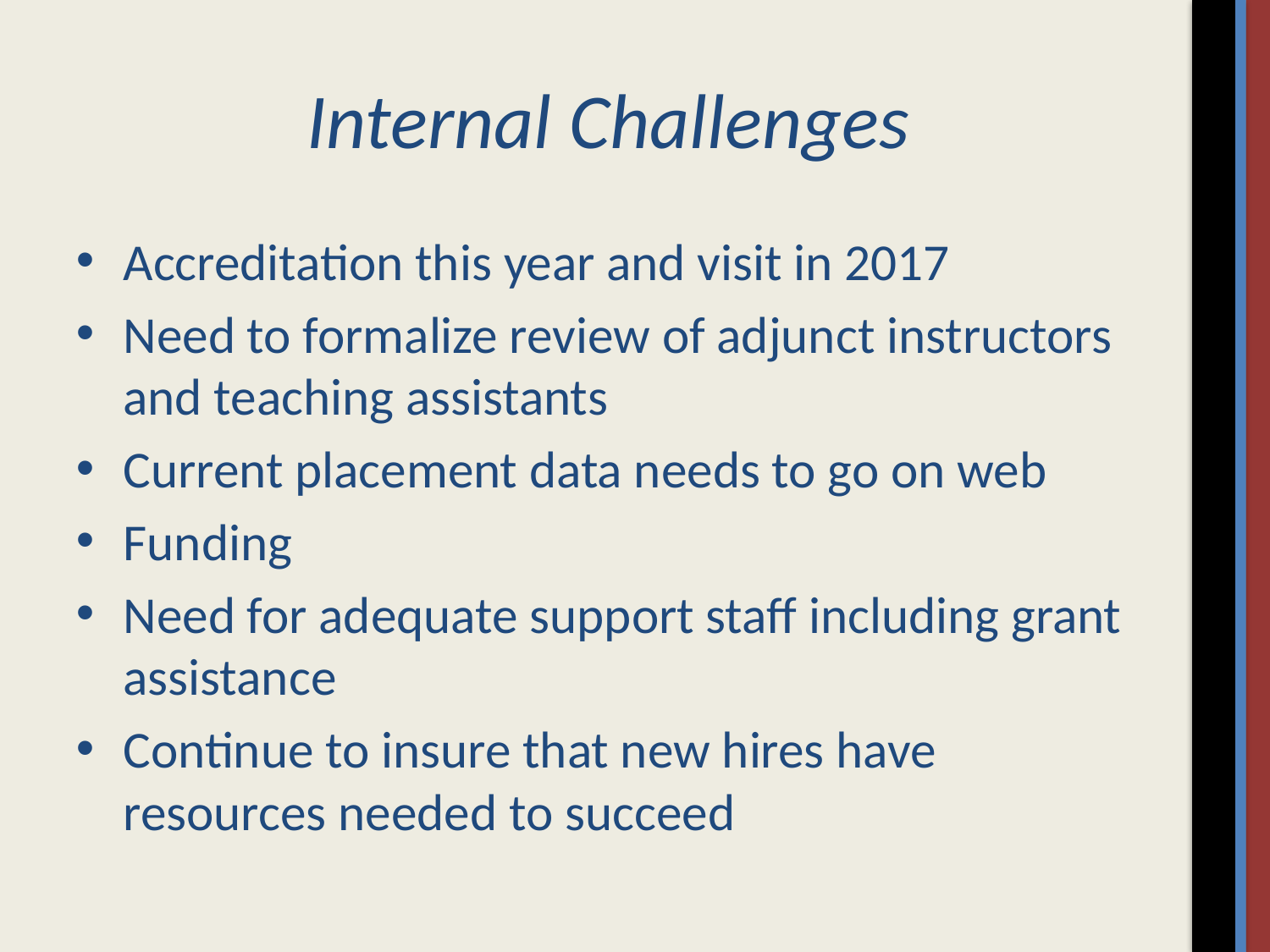

# Internal Challenges
Accreditation this year and visit in 2017
Need to formalize review of adjunct instructors and teaching assistants
Current placement data needs to go on web
Funding
Need for adequate support staff including grant assistance
Continue to insure that new hires have resources needed to succeed